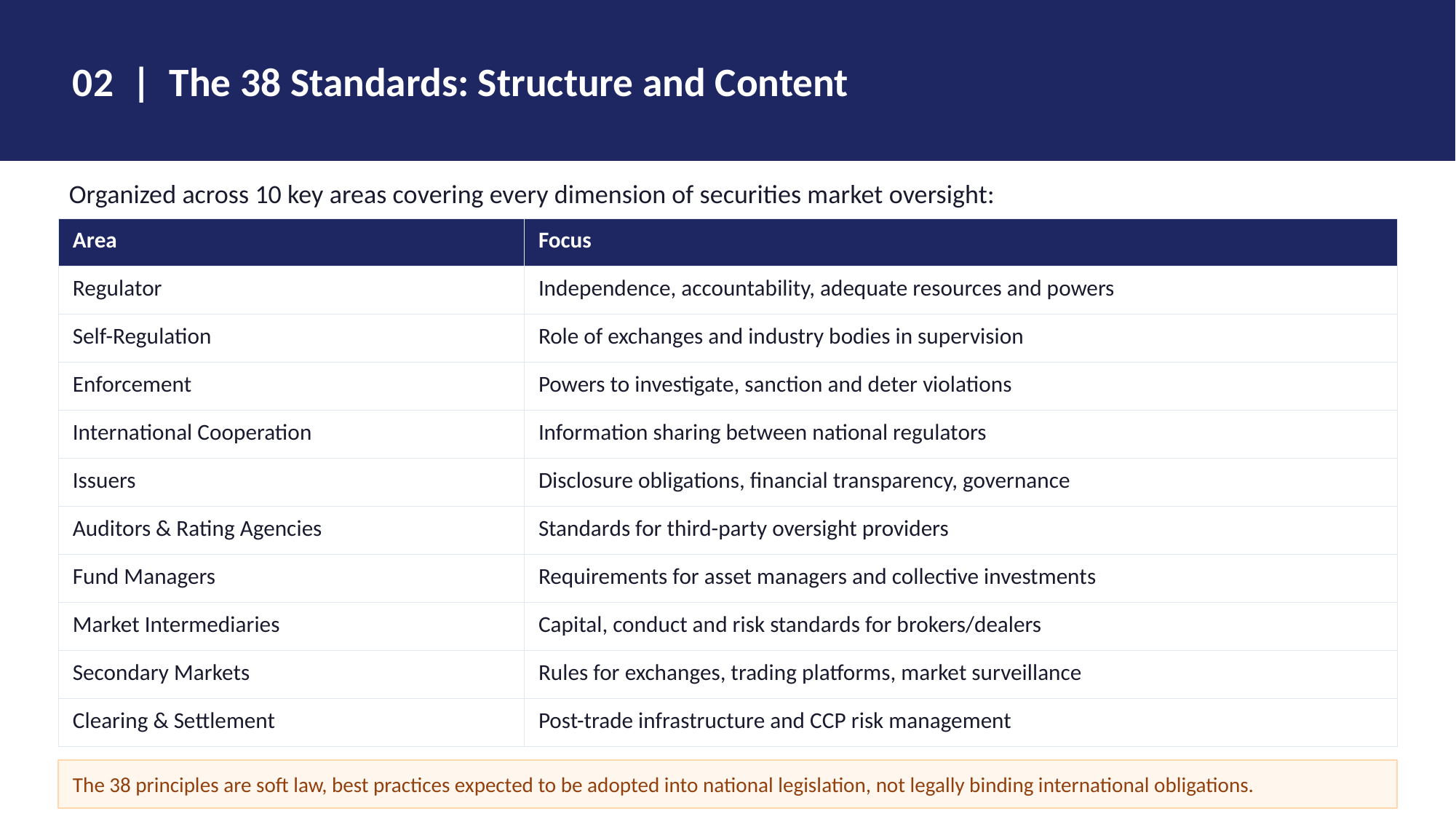

02  |  The 38 Standards: Structure and Content
Organized across 10 key areas covering every dimension of securities market oversight:
| Area | Focus |
| --- | --- |
| Regulator | Independence, accountability, adequate resources and powers |
| Self-Regulation | Role of exchanges and industry bodies in supervision |
| Enforcement | Powers to investigate, sanction and deter violations |
| International Cooperation | Information sharing between national regulators |
| Issuers | Disclosure obligations, financial transparency, governance |
| Auditors & Rating Agencies | Standards for third-party oversight providers |
| Fund Managers | Requirements for asset managers and collective investments |
| Market Intermediaries | Capital, conduct and risk standards for brokers/dealers |
| Secondary Markets | Rules for exchanges, trading platforms, market surveillance |
| Clearing & Settlement | Post-trade infrastructure and CCP risk management |

The 38 principles are soft law, best practices expected to be adopted into national legislation, not legally binding international obligations.